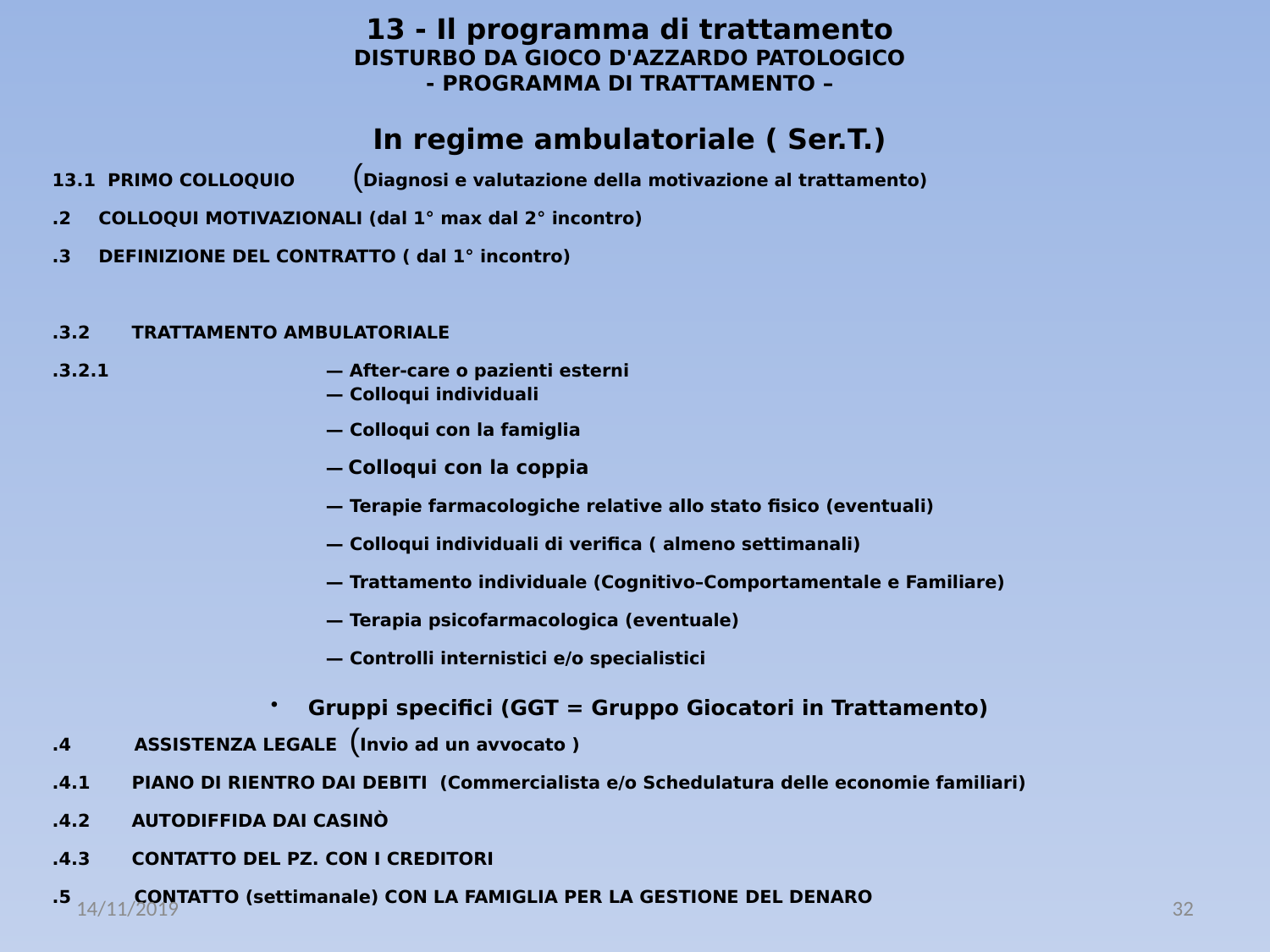

13 - Il programma di trattamento
DISTURBO DA GIOCO D'AZZARDO PATOLOGICO
- PROGRAMMA DI TRATTAMENTO –

In regime ambulatoriale ( Ser.T.)
13.1	 PRIMO COLLOQUIO 	   (Diagnosi e valutazione della motivazione al trattamento)
.2	COLLOQUI MOTIVAZIONALI (dal 1° max dal 2° incontro)
.3	DEFINIZIONE DEL CONTRATTO ( dal 1° incontro)

.3.2	 	TRATTAMENTO AMBULATORIALE
.3.2.1	 	— After-care o pazienti esterni
			— Colloqui individuali
			— Colloqui con la famiglia
			— Colloqui con la coppia
			— Terapie farmacologiche relative allo stato fisico (eventuali)
			— Colloqui individuali di verifica ( almeno settimanali)
			— Trattamento individuale (Cognitivo–Comportamentale e Familiare)
			— Terapia psicofarmacologica (eventuale)
			— Controlli internistici e/o specialistici

 Gruppi specifici (GGT = Gruppo Giocatori in Trattamento)
.4	    ASSISTENZA LEGALE  (Invio ad un avvocato )
.4.1	 	PIANO DI RIENTRO DAI DEBITI  (Commercialista e/o Schedulatura delle economie familiari)
.4.2	 	AUTODIFFIDA DAI CASINÒ
.4.3	 	CONTATTO DEL PZ. CON I CREDITORI
.5	    CONTATTO (settimanale) CON LA FAMIGLIA PER LA GESTIONE DEL DENARO
14/11/2019

32